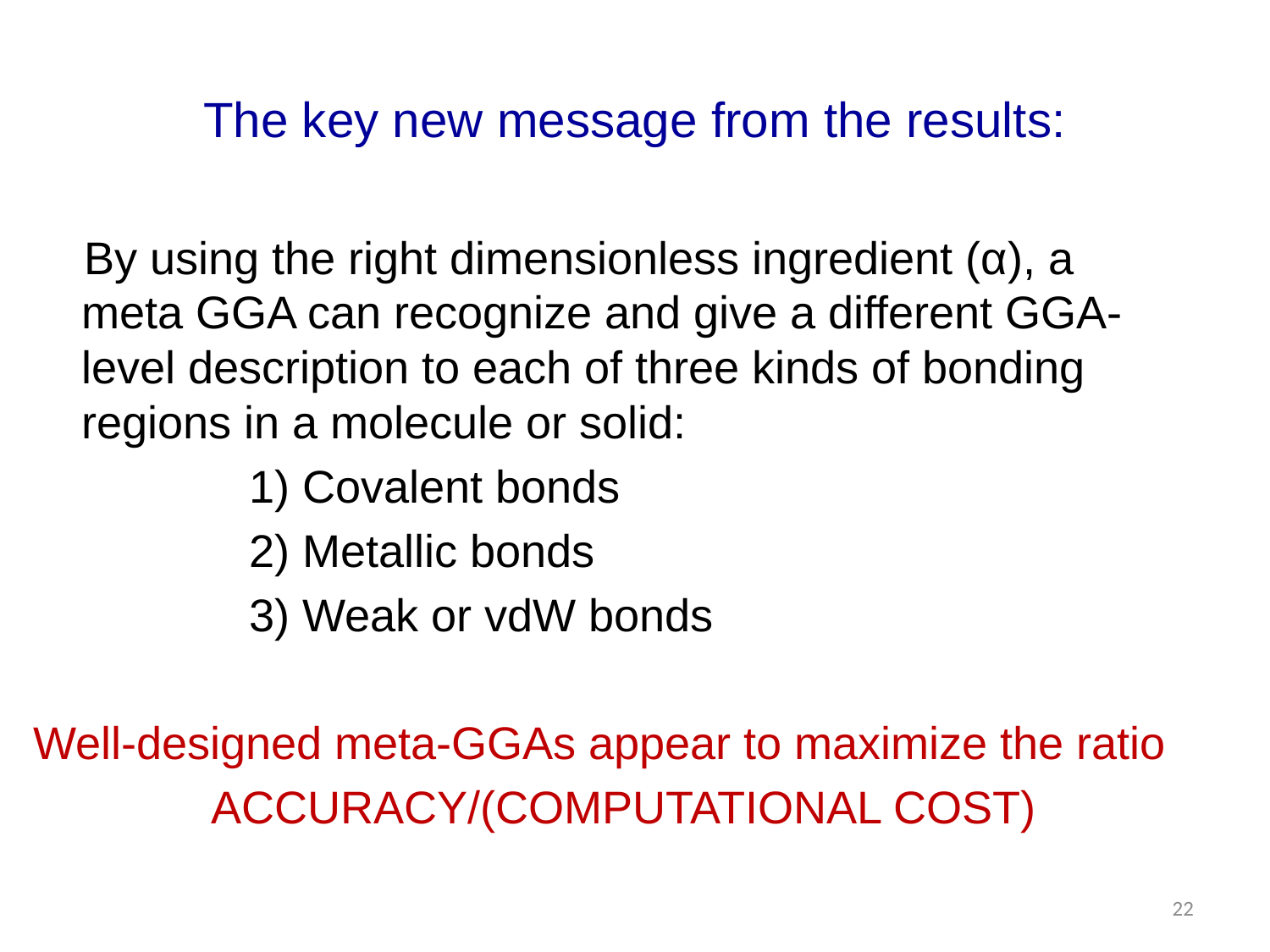

# The key new message from the results:
    By using the right dimensionless ingredient (α), a meta GGA can recognize and give a different GGA-level description to each of three kinds of bonding regions in a molecule or solid:
                 1) Covalent bonds
                 2) Metallic bonds
                 3) Weak or vdW bonds

Well-designed meta-GGAs appear to maximize the ratio
              ACCURACY/(COMPUTATIONAL COST)

22